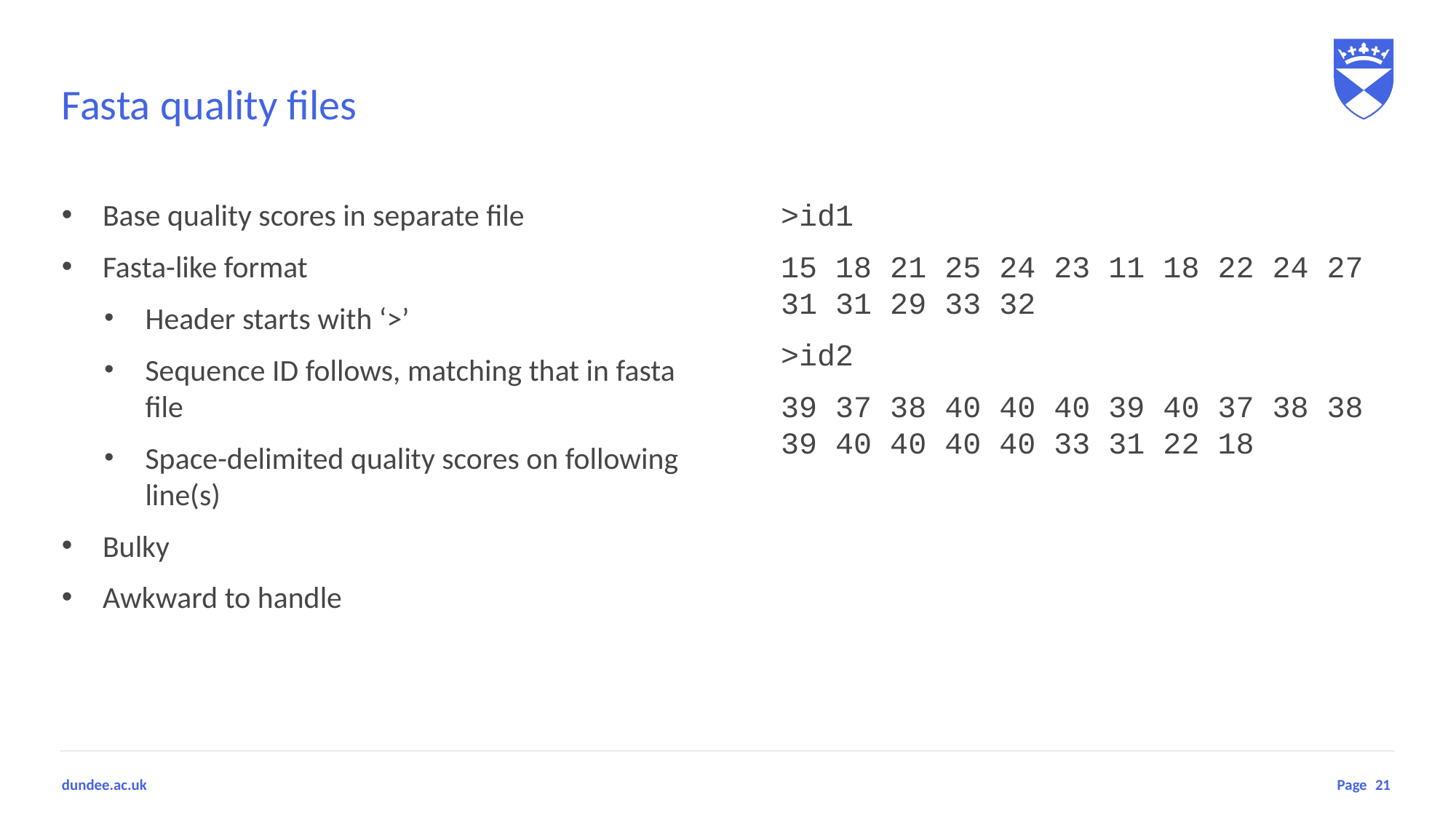

# Fasta quality files
>id1
15 18 21 25 24 23 11 18 22 24 27 31 31 29 33 32
>id2
39 37 38 40 40 40 39 40 37 38 38 39 40 40 40 40 33 31 22 18
Base quality scores in separate file
Fasta-like format
Header starts with ‘>’
Sequence ID follows, matching that in fasta file
Space-delimited quality scores on following line(s)
Bulky
Awkward to handle

21